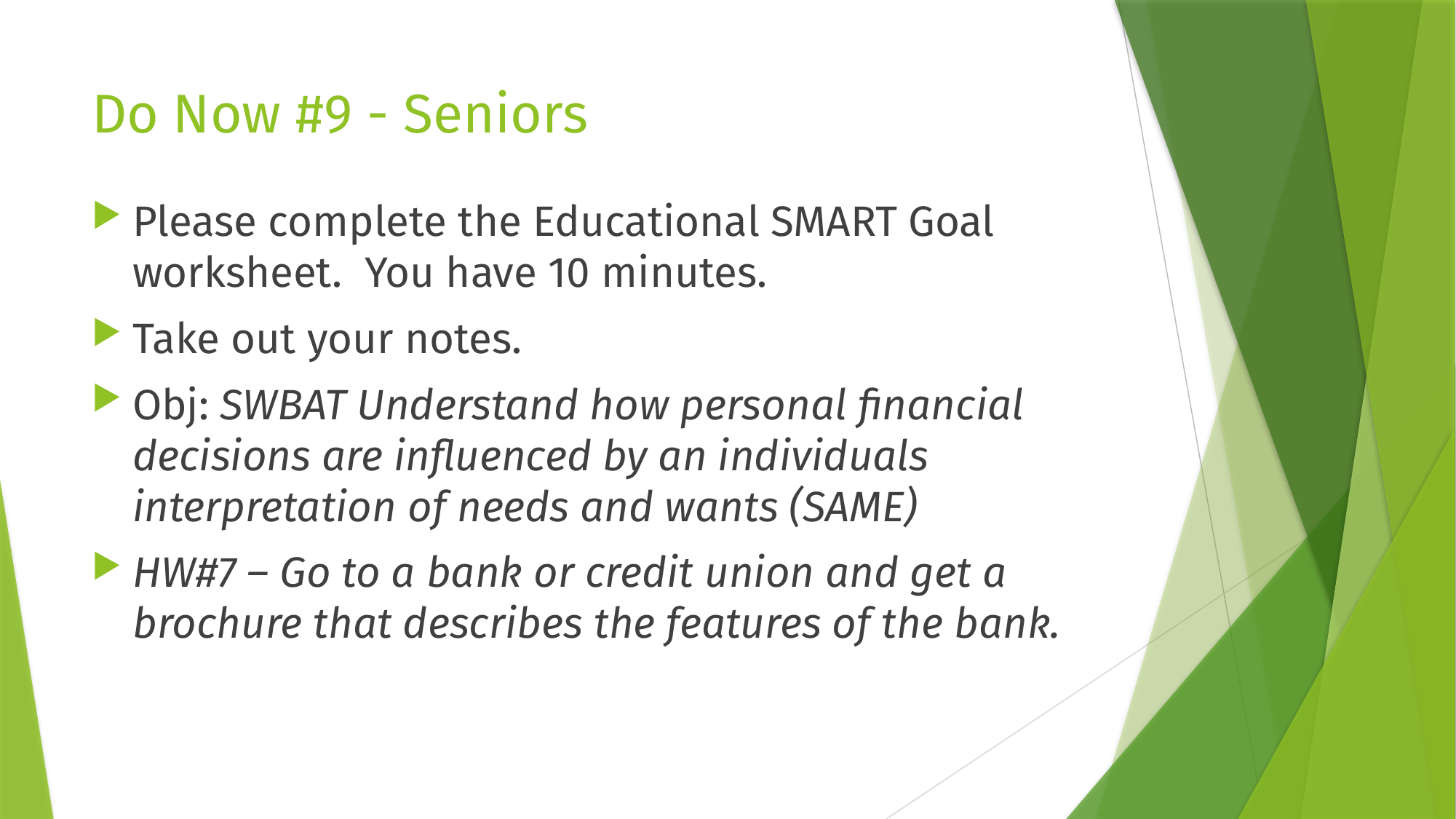

# Do Now #9 - Seniors
Please complete the Educational SMART Goal worksheet.  You have 10 minutes.
Take out your notes.
Obj: SWBAT Understand how personal financial decisions are influenced by an individuals interpretation of needs and wants (SAME)
HW#7 – Go to a bank or credit union and get a brochure that describes the features of the bank.